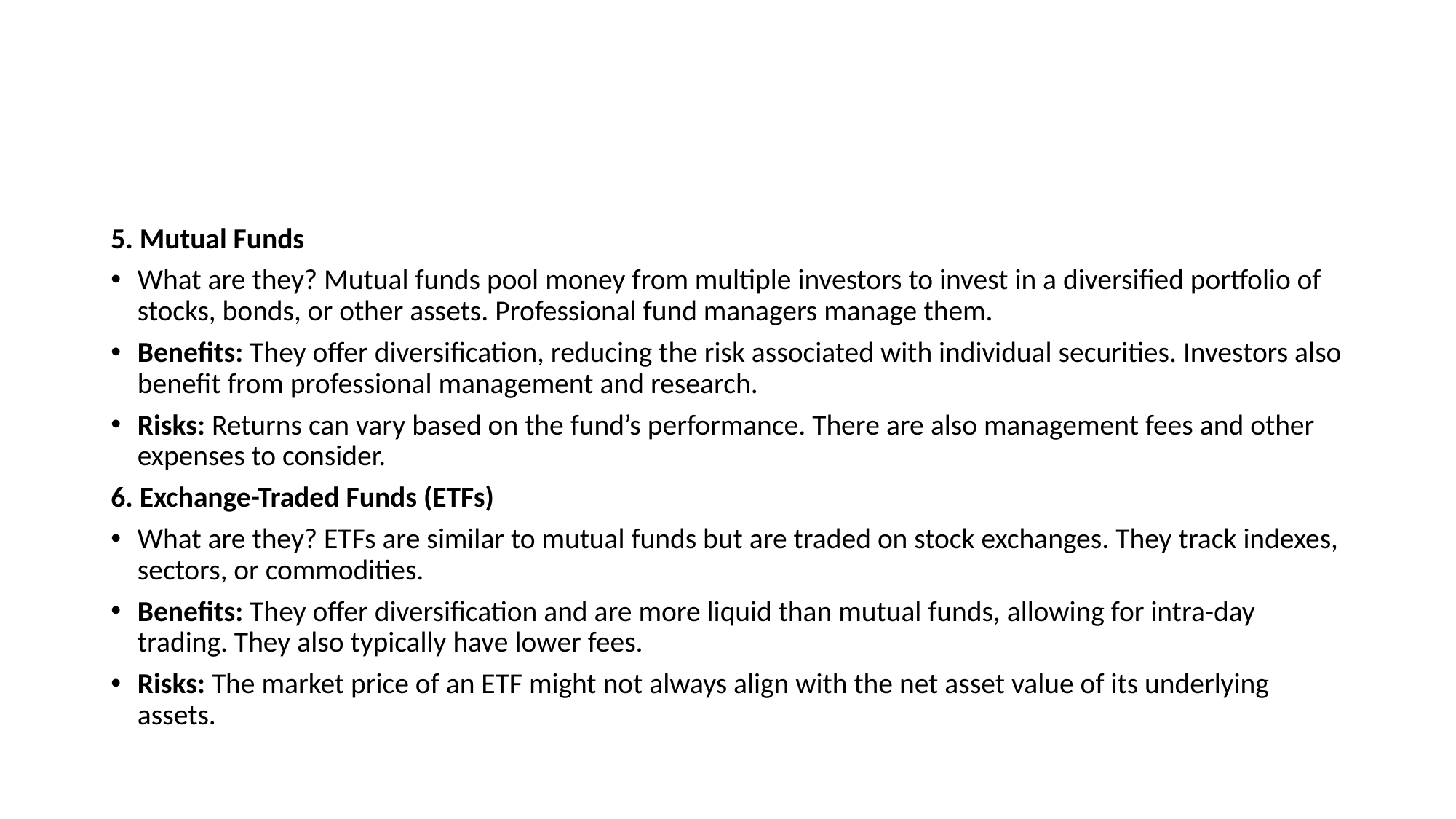

#
5. Mutual Funds
What are they? Mutual funds pool money from multiple investors to invest in a diversified portfolio of stocks, bonds, or other assets. Professional fund managers manage them.
Benefits: They offer diversification, reducing the risk associated with individual securities. Investors also benefit from professional management and research.
Risks: Returns can vary based on the fund’s performance. There are also management fees and other expenses to consider.
6. Exchange-Traded Funds (ETFs)
What are they? ETFs are similar to mutual funds but are traded on stock exchanges. They track indexes, sectors, or commodities.
Benefits: They offer diversification and are more liquid than mutual funds, allowing for intra-day trading. They also typically have lower fees.
Risks: The market price of an ETF might not always align with the net asset value of its underlying assets.